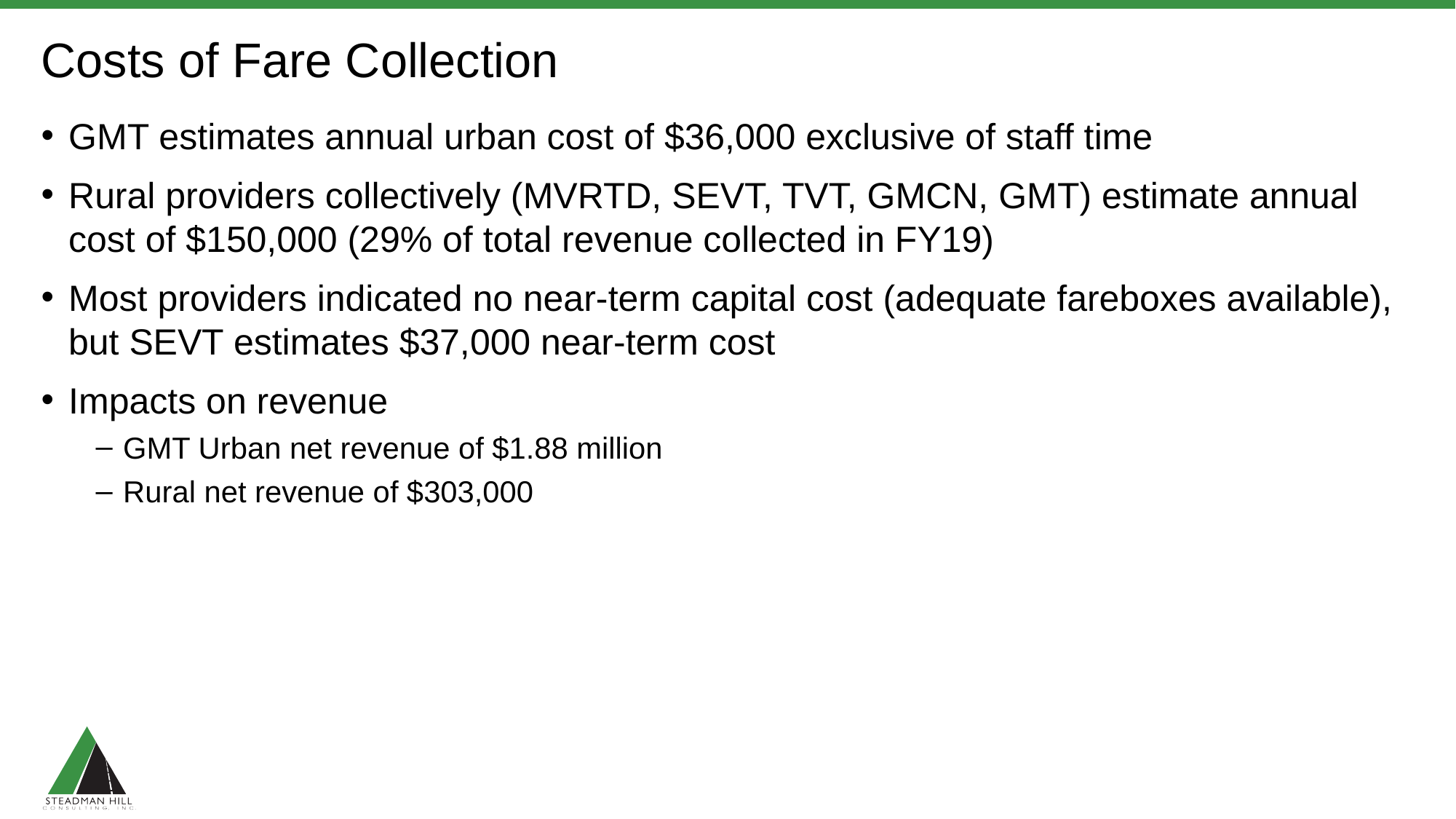

# Costs of Fare Collection
GMT estimates annual urban cost of $36,000 exclusive of staff time
Rural providers collectively (MVRTD, SEVT, TVT, GMCN, GMT) estimate annual cost of $150,000 (29% of total revenue collected in FY19)
Most providers indicated no near-term capital cost (adequate fareboxes available), but SEVT estimates $37,000 near-term cost
Impacts on revenue
GMT Urban net revenue of $1.88 million
Rural net revenue of $303,000